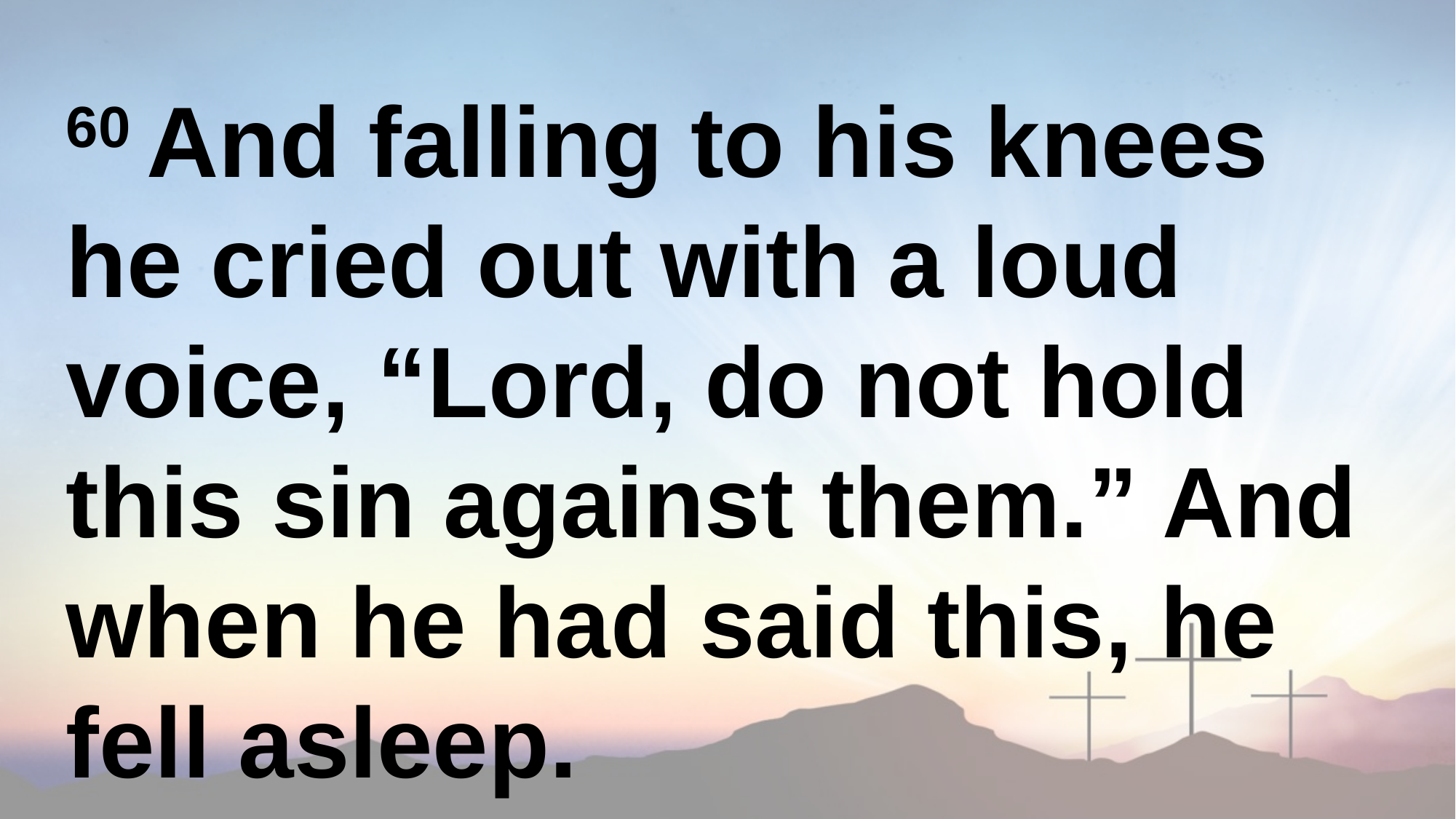

60 And falling to his knees he cried out with a loud voice, “Lord, do not hold this sin against them.” And when he had said this, he fell asleep.